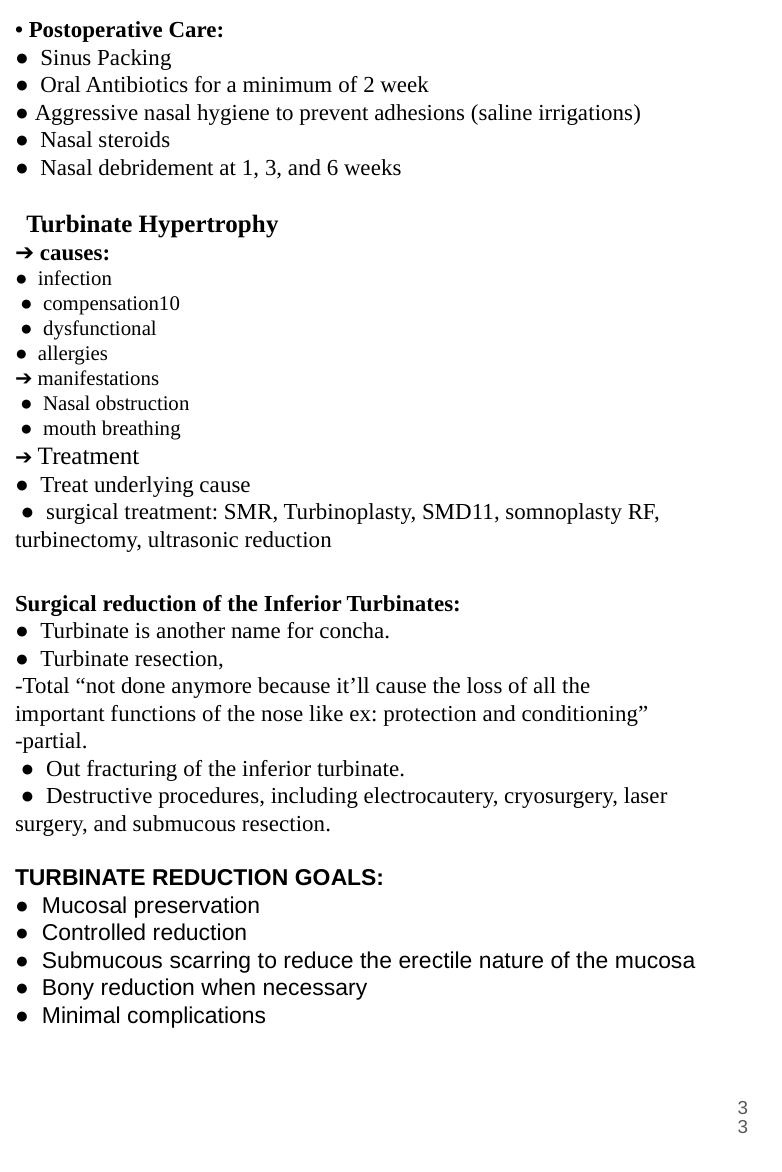

• Postoperative Care:
●  Sinus Packing
●  Oral Antibiotics for a minimum of 2 week
● Aggressive nasal hygiene to prevent adhesions (saline irrigations)
●  Nasal steroids
●  Nasal debridement at 1, 3, and 6 weeks

  Turbinate Hypertrophy
➔ causes:
●  infection
 ●  compensation10
 ●  dysfunctional
●  allergies
➔ manifestations
 ●  Nasal obstruction
 ●  mouth breathing
➔ Treatment
●  Treat underlying cause
 ●  surgical treatment: SMR, Turbinoplasty, SMD11, somnoplasty RF, turbinectomy, ultrasonic reduction

Surgical reduction of the Inferior Turbinates:
●  Turbinate is another name for concha.
●  Turbinate resection,
-Total “not done anymore because it’ll cause the loss of all the important functions of the nose like ex: protection and conditioning”
-partial.
 ●  Out fracturing of the inferior turbinate.
 ●  Destructive procedures, including electrocautery, cryosurgery, laser surgery, and submucous resection.

TURBINATE REDUCTION GOALS:
●  Mucosal preservation
●  Controlled reduction
●  Submucous scarring to reduce the erectile nature of the mucosa
●  Bony reduction when necessary
●  Minimal complications

33